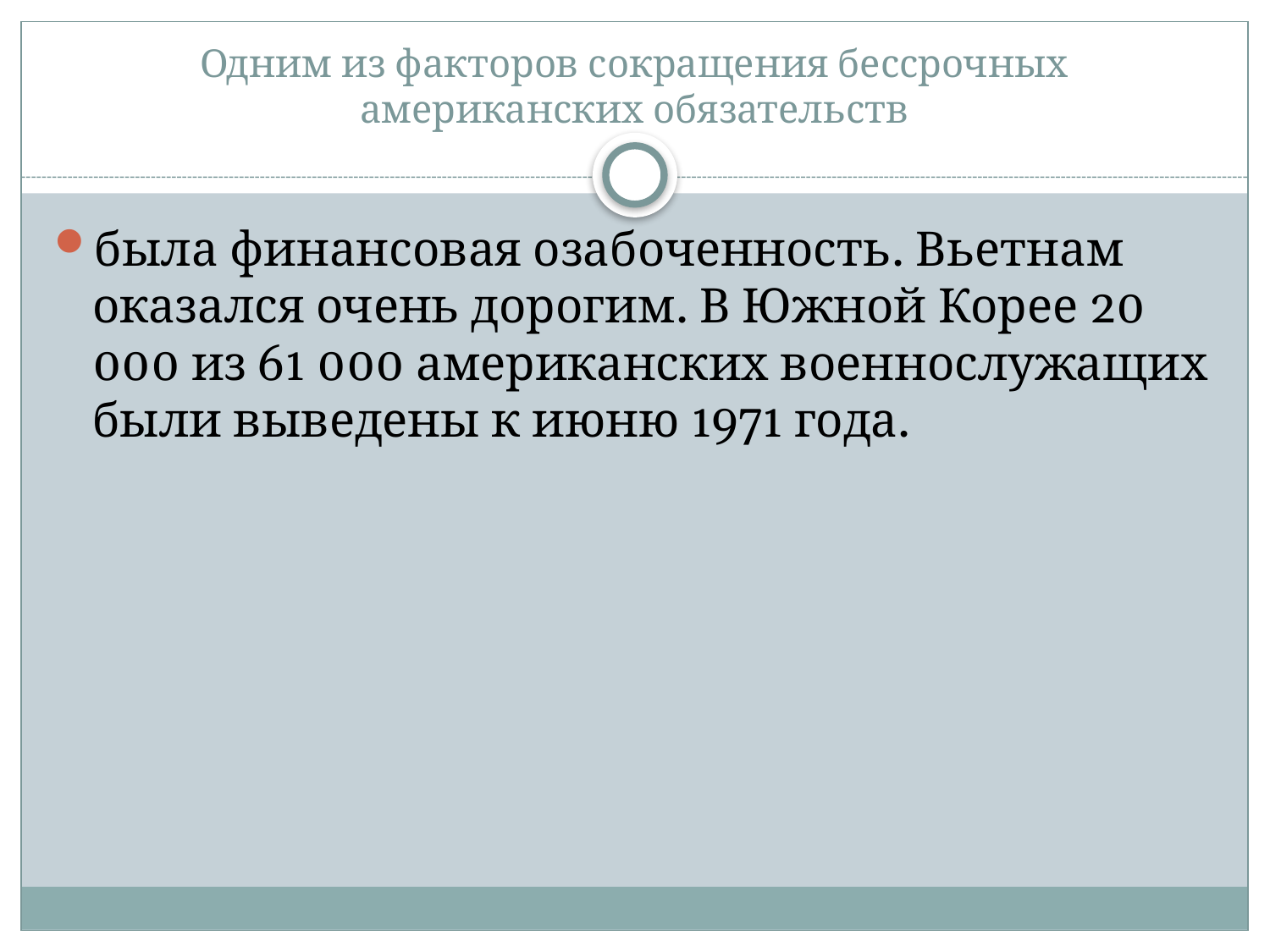

# Одним из факторов сокращения бессрочных американских обязательств
была финансовая озабоченность. Вьетнам оказался очень дорогим. В Южной Корее 20 000 из 61 000 американских военнослужащих были выведены к июню 1971 года.